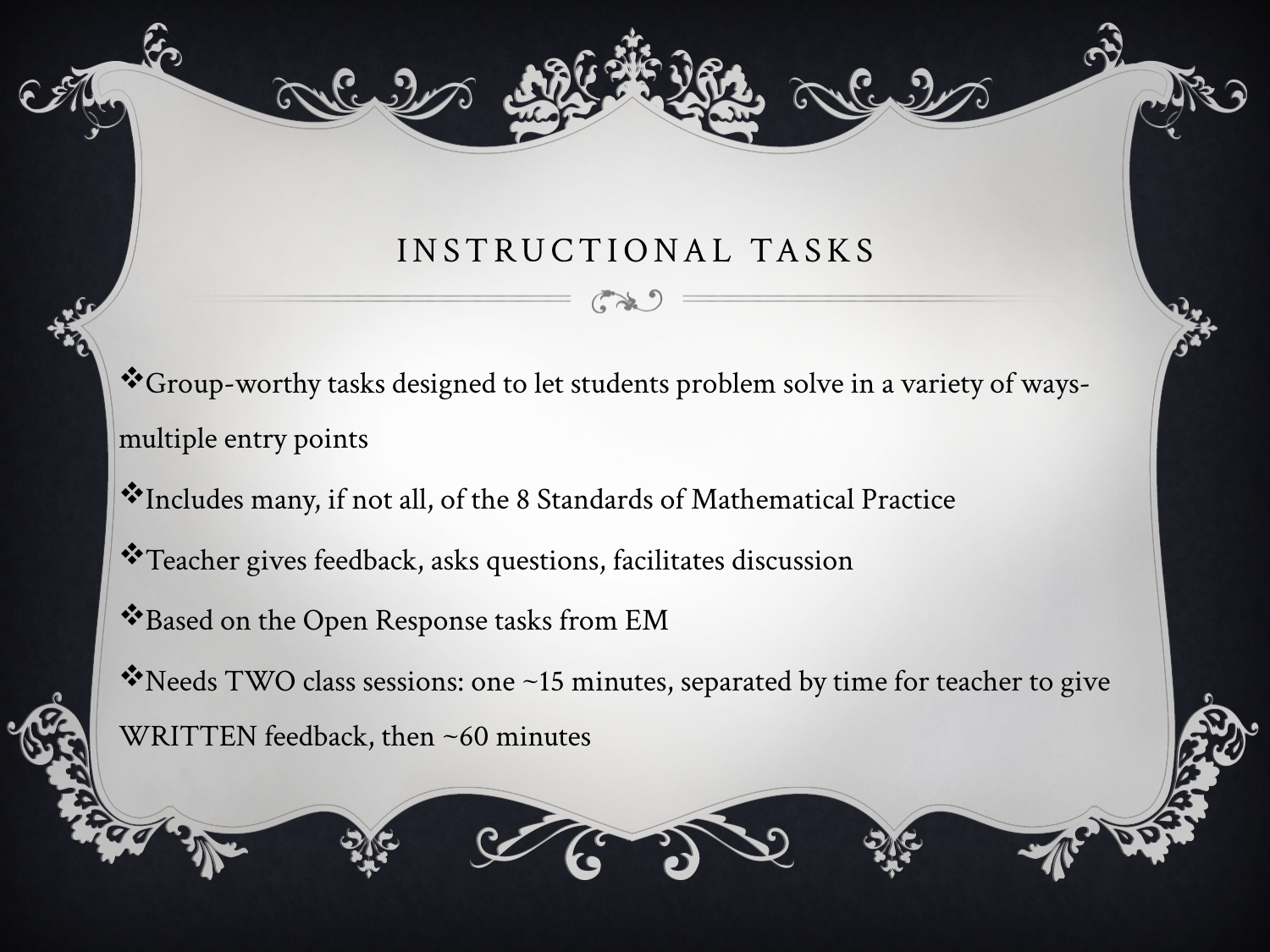

# Instructional Tasks
Group-worthy tasks designed to let students problem solve in a variety of ways- multiple entry points
Includes many, if not all, of the 8 Standards of Mathematical Practice
Teacher gives feedback, asks questions, facilitates discussion
Based on the Open Response tasks from EM
Needs TWO class sessions: one ~15 minutes, separated by time for teacher to give WRITTEN feedback, then ~60 minutes